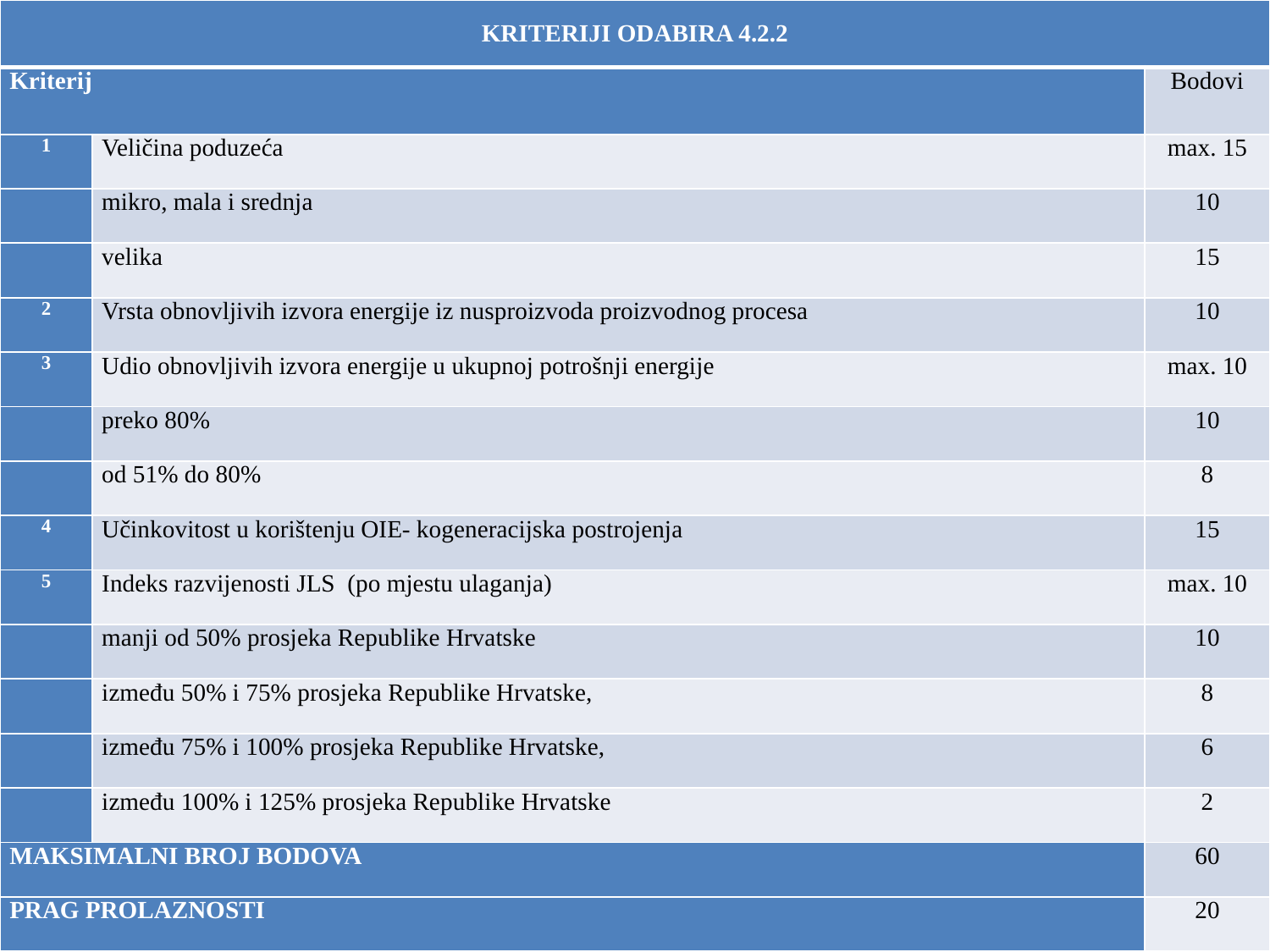

| KRITERIJI ODABIRA 4.2.2 |  |  |
| --- | --- | --- |
| Kriterij |  | Bodovi |
| 1 | Veličina poduzeća | max. 15 |
|  | mikro, mala i srednja | 10 |
|  | velika | 15 |
| 2 | Vrsta obnovljivih izvora energije iz nusproizvoda proizvodnog procesa | 10 |
| 3 | Udio obnovljivih izvora energije u ukupnoj potrošnji energije | max. 10 |
|  | preko 80% | 10 |
|  | od 51% do 80% | 8 |
| 4 | Učinkovitost u korištenju OIE- kogeneracijska postrojenja | 15 |
| 5 | Indeks razvijenosti JLS (po mjestu ulaganja) | max. 10 |
|  | manji od 50% prosjeka Republike Hrvatske | 10 |
|  | između 50% i 75% prosjeka Republike Hrvatske, | 8 |
|  | između 75% i 100% prosjeka Republike Hrvatske, | 6 |
|  | između 100% i 125% prosjeka Republike Hrvatske | 2 |
| MAKSIMALNI BROJ BODOVA |  | 60 |
| PRAG PROLAZNOSTI |  | 20 |